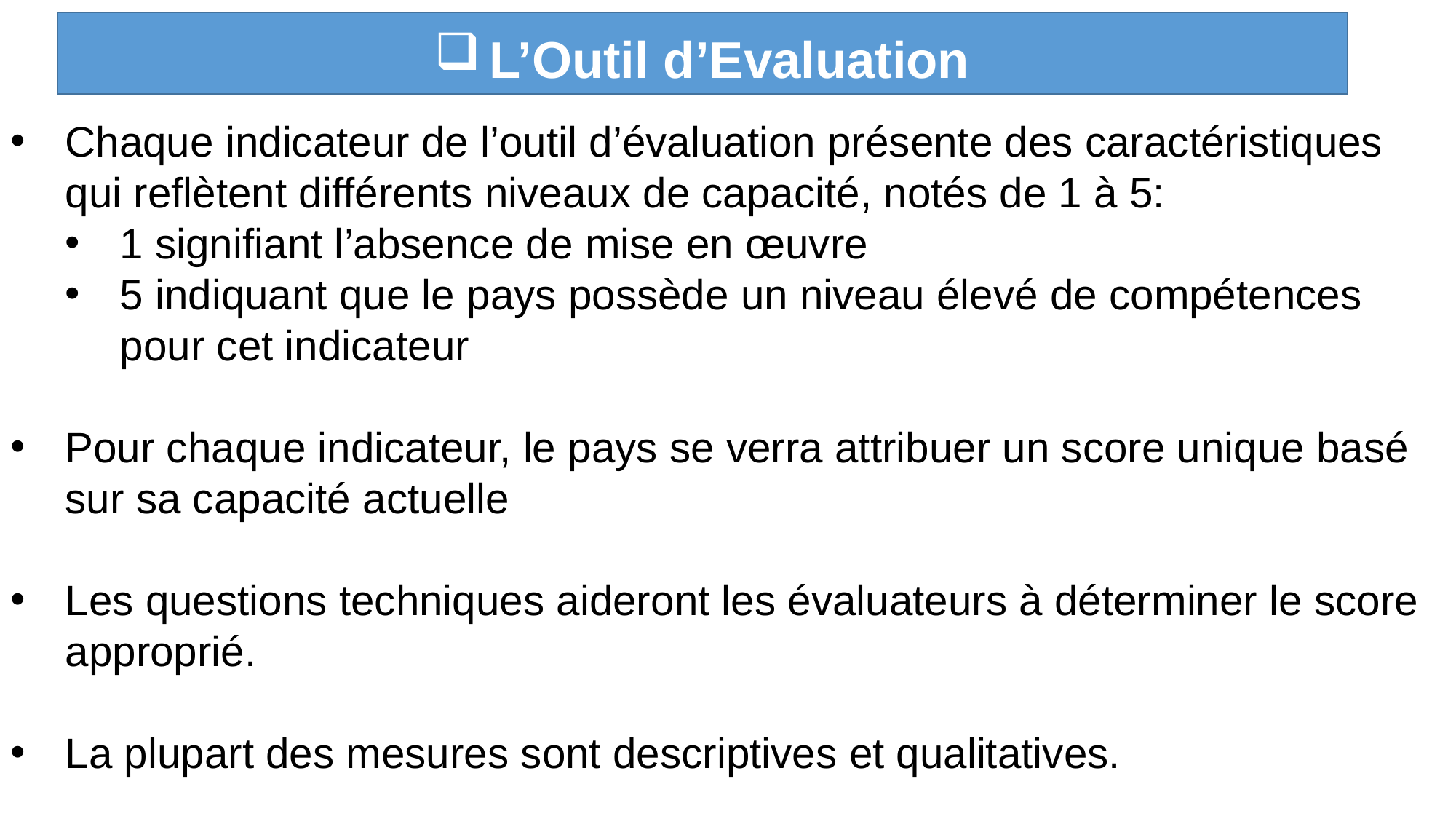

L’Outil d’Evaluation
Chaque indicateur de l’outil d’évaluation présente des caractéristiques qui reflètent différents niveaux de capacité, notés de 1 à 5:
1 signifiant l’absence de mise en œuvre
5 indiquant que le pays possède un niveau élevé de compétences pour cet indicateur

Pour chaque indicateur, le pays se verra attribuer un score unique basé sur sa capacité actuelle

Les questions techniques aideront les évaluateurs à déterminer le score approprié.

La plupart des mesures sont descriptives et qualitatives.